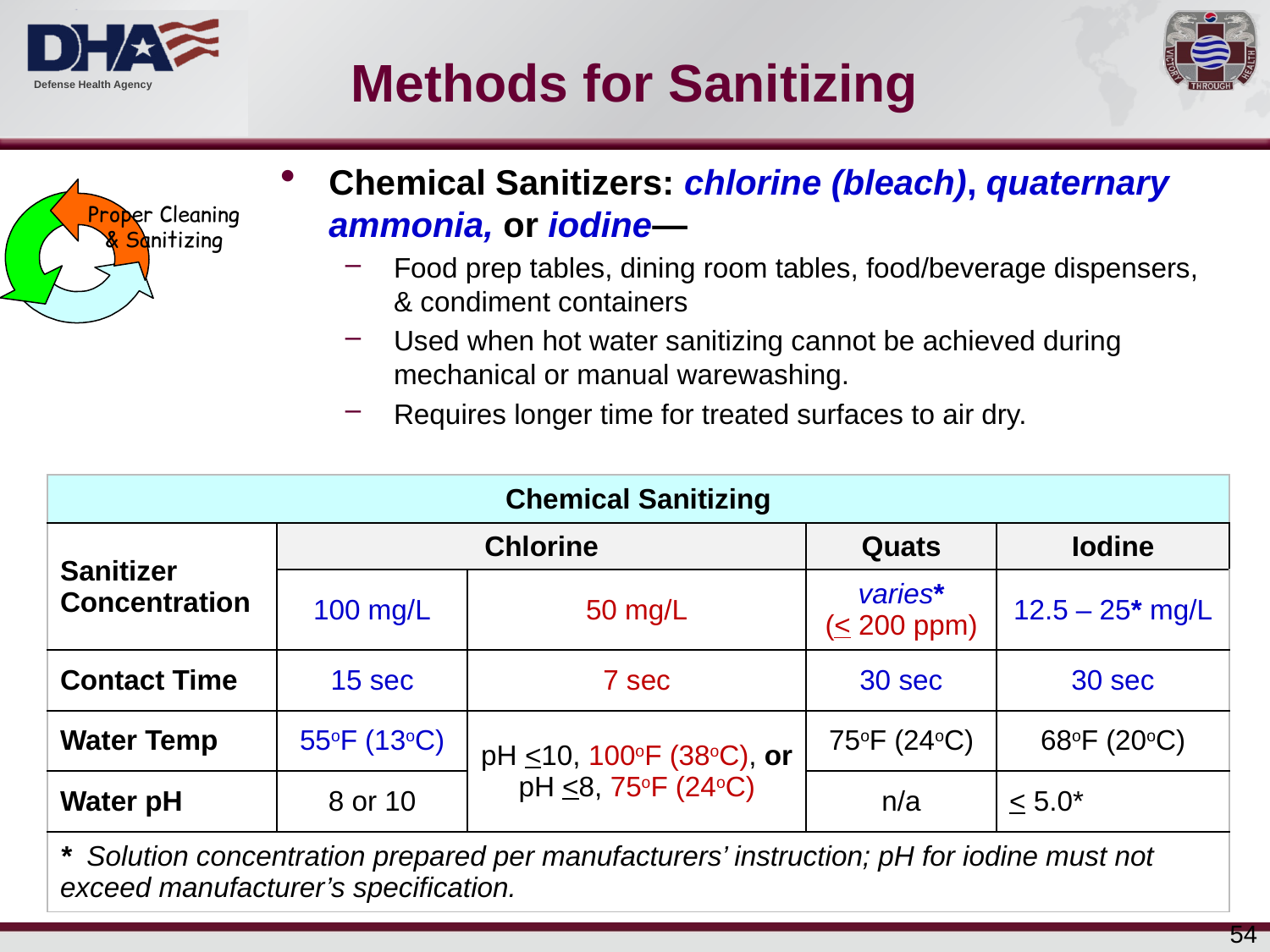

# Methods for Sanitizing
Chemical Sanitizers: chlorine (bleach), quaternary ammonia, or iodine—
Food prep tables, dining room tables, food/beverage dispensers, & condiment containers
Used when hot water sanitizing cannot be achieved during mechanical or manual warewashing.
Requires longer time for treated surfaces to air dry.

Proper Cleaning & Sanitizing

| Chemical Sanitizing |  |  |  |  |
| --- | --- | --- | --- | --- |
| Sanitizer Concentration | Chlorine |  | Quats | Iodine |
|  | 100 mg/L | 50 mg/L | varies\* (< 200 ppm) | 12.5 – 25\* mg/L |
| Contact Time | 15 sec | 7 sec | 30 sec | 30 sec |
| Water Temp | 55oF (13oC) | pH <10, 100oF (38oC), or pH <8, 75oF (24oC) | 75oF (24oC) | 68oF (20oC) |
| Water pH | 8 or 10 |  | n/a | < 5.0\* |
| \* Solution concentration prepared per manufacturers’ instruction; pH for iodine must not exceed manufacturer’s specification. |  |  |  |  |
54